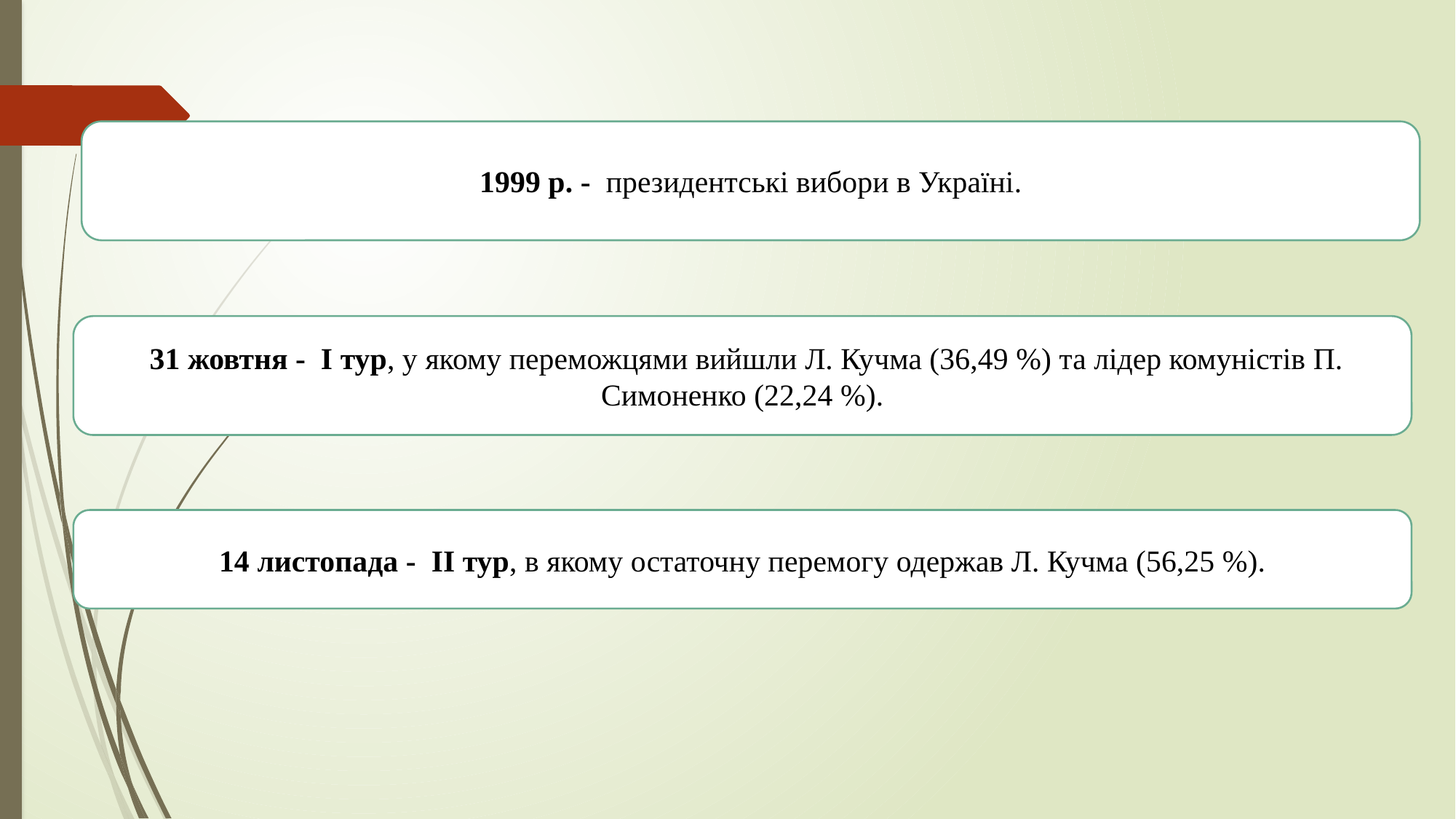

1999 р. -  президентські вибори в Україні.
 31 жовтня -  І тур, у якому переможцями вийшли Л. Кучма (36,49 %) та лідер комуністів П. Симоненко (22,24 %).
14 листопада -  II тур, в якому остаточну перемогу одержав Л. Кучма (56,25 %).